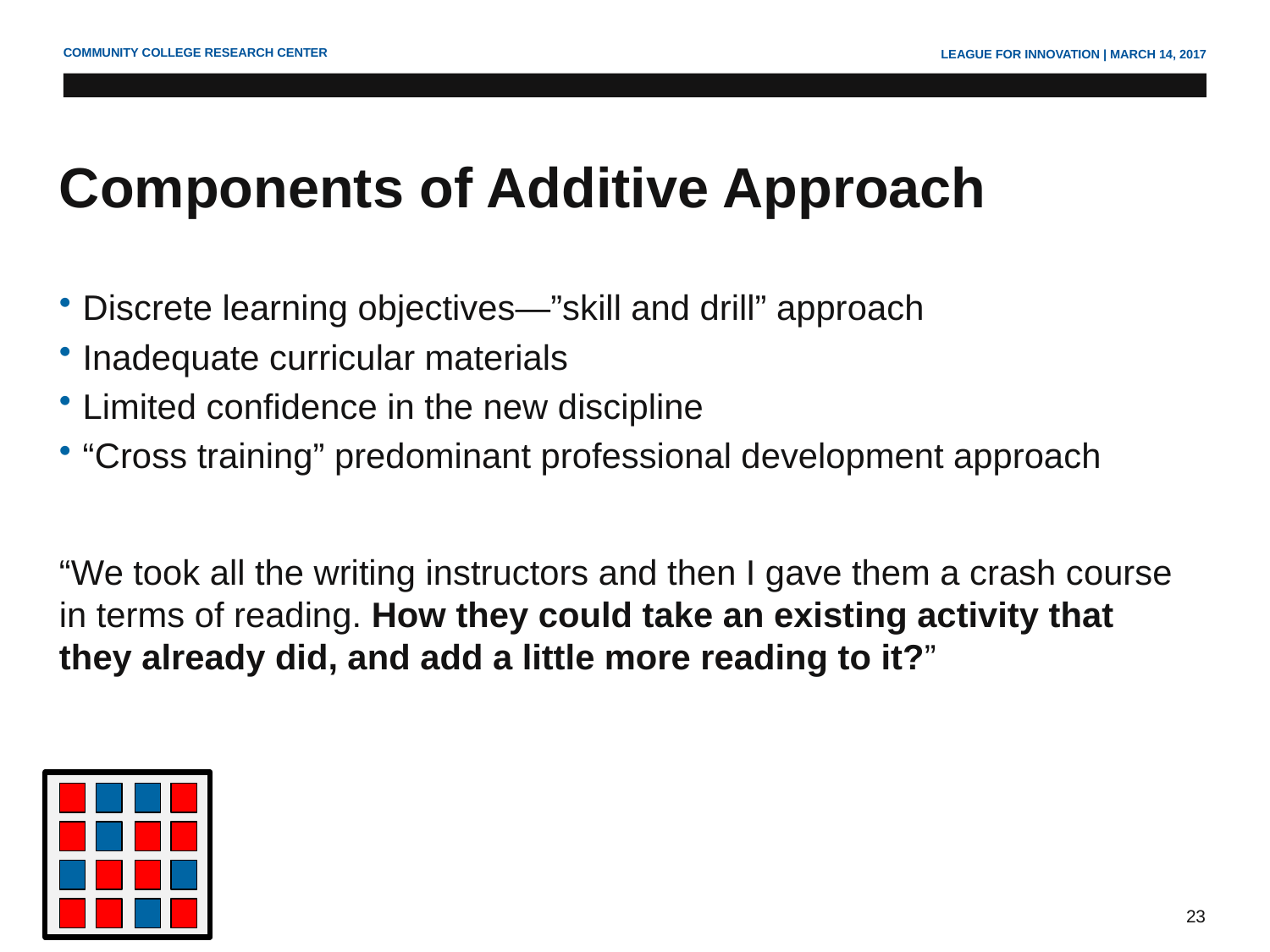

# Components of Additive Approach
Discrete learning objectives—”skill and drill” approach
Inadequate curricular materials
Limited confidence in the new discipline
“Cross training” predominant professional development approach

“We took all the writing instructors and then I gave them a crash course in terms of reading. How they could take an existing activity that they already did, and add a little more reading to it?”